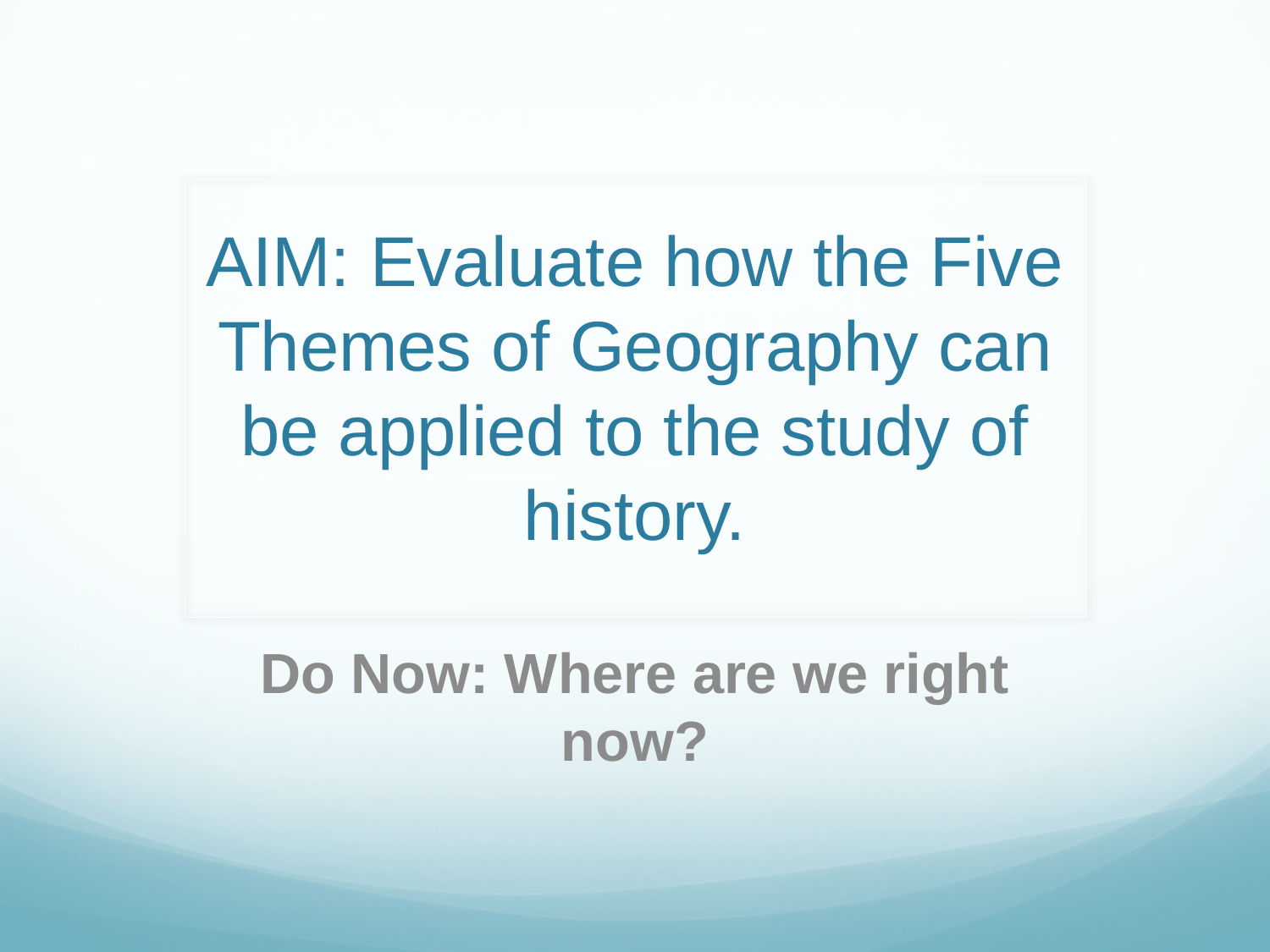

# AIM: Evaluate how the Five Themes of Geography can be applied to the study of history.
Do Now: Where are we right now?